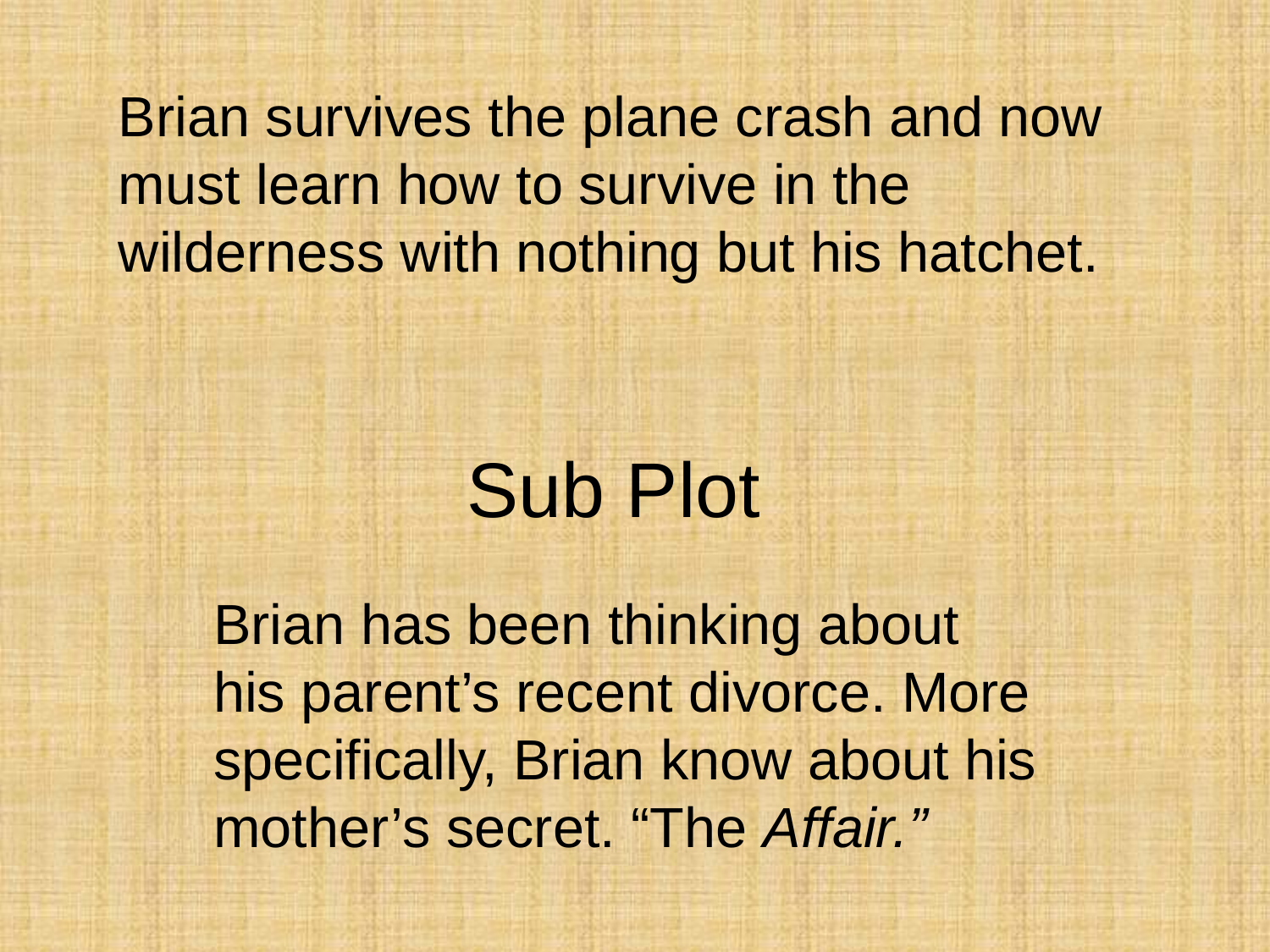

Brian survives the plane crash and now must learn how to survive in the wilderness with nothing but his hatchet.
Sub Plot
Brian has been thinking about his parent’s recent divorce. More specifically, Brian know about his mother’s secret. “The Affair.”